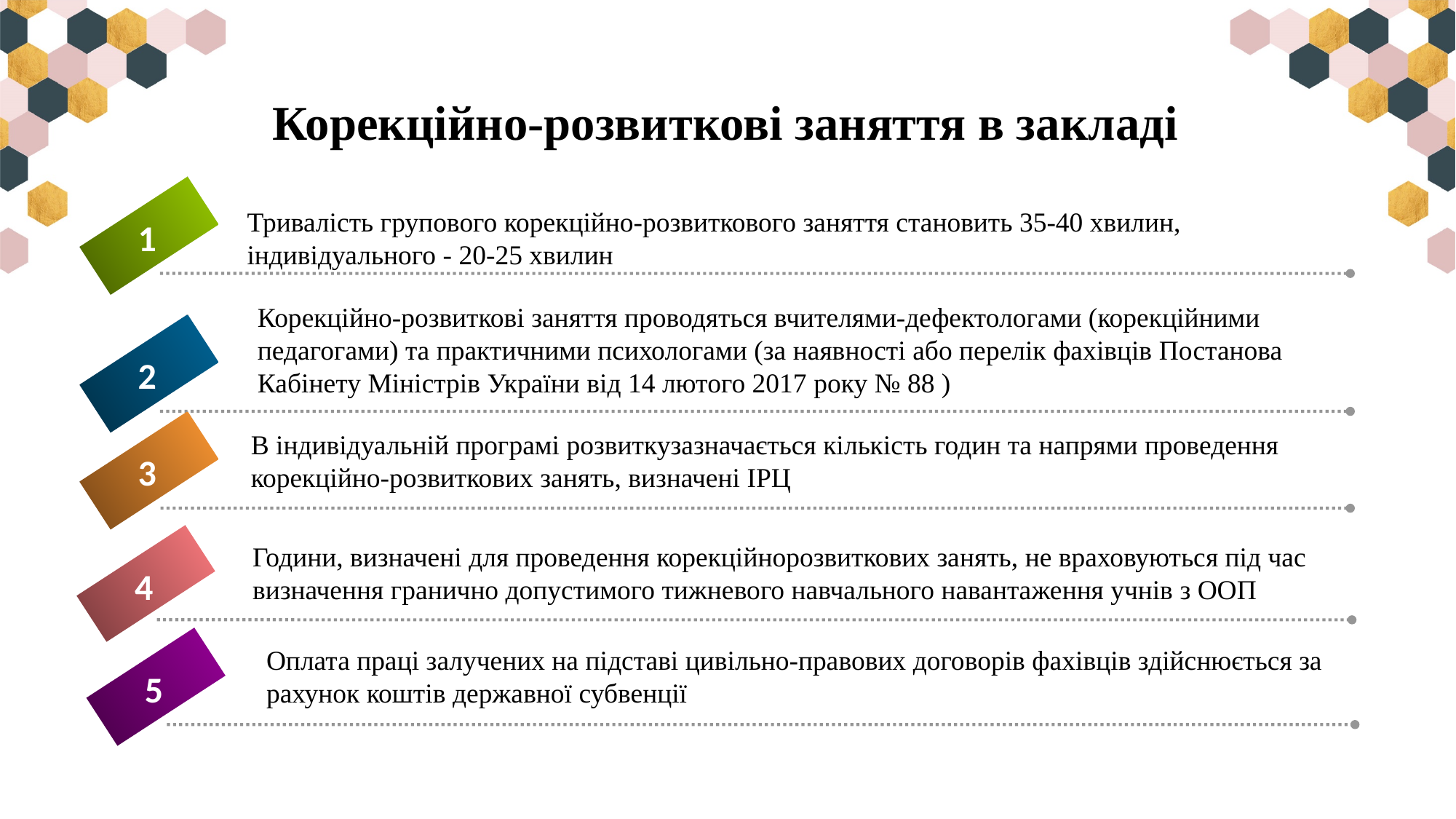

# Корекційно-розвиткові заняття в закладі
Тривалість групового корекційно-розвиткового заняття становить 35-40 хвилин,
індивідуального - 20-25 хвилин

1

Корекційно-розвиткові заняття проводяться вчителями-дефектологами (корекційними
педагогами) та практичними психологами (за наявності або перелік фахівців Постанова Кабінету Міністрів України від 14 лютого 2017 року № 88 )

2

В індивідуальній програмі розвиткузазначається кількість годин та напрями проведення корекційно-розвиткових занять, визначені ІРЦ

3

Години, визначені для проведення корекційнорозвиткових занять, не враховуються під час
визначення гранично допустимого тижневого навчального навантаження учнів з ООП

4

Оплата праці залучених на підставі цивільно-правових договорів фахівців здійснюється за рахунок коштів державної субвенції

5